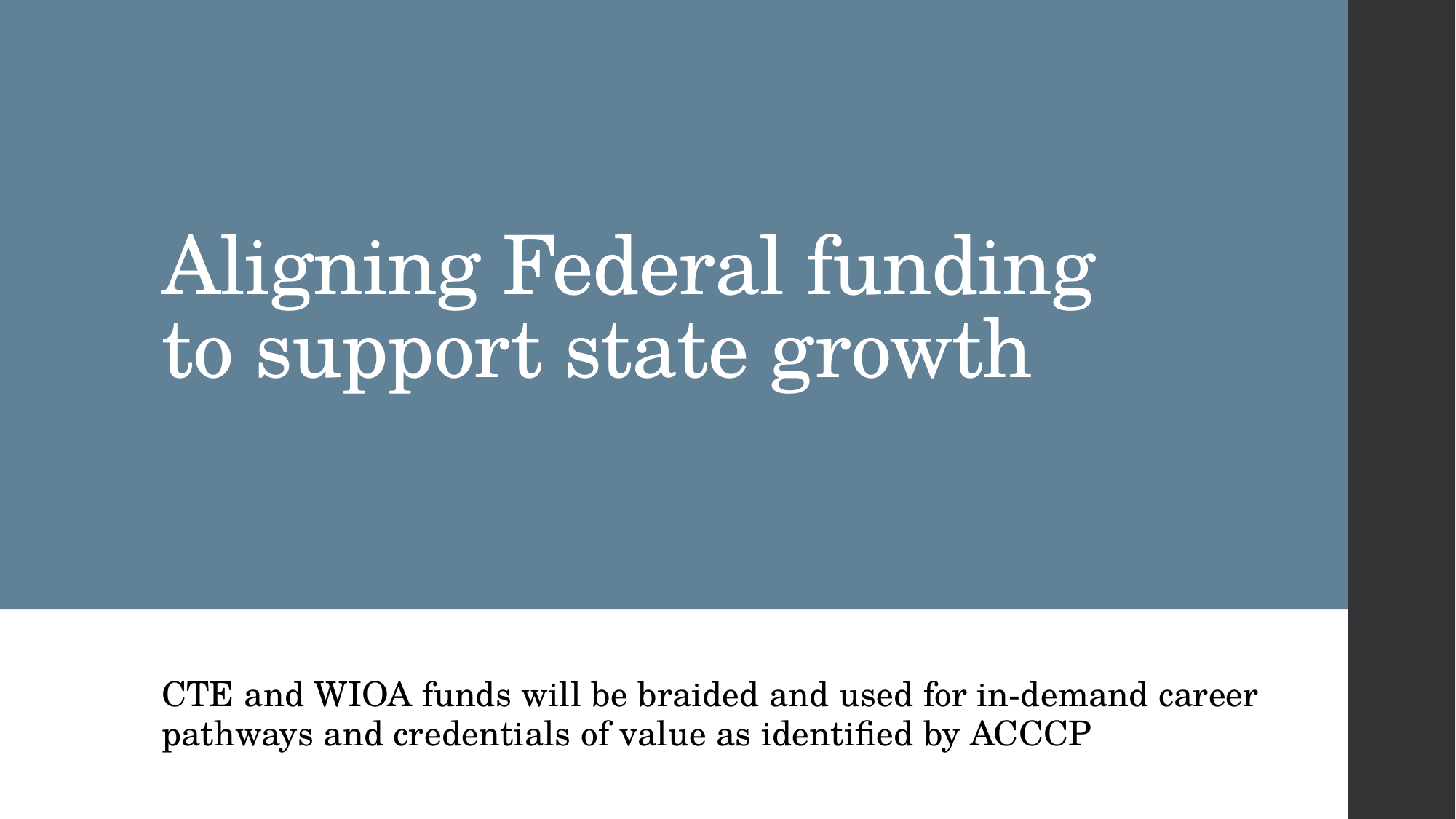

# Aligning Federal funding to support state growth

CTE and WIOA funds will be braided and used for in-demand career pathways and credentials of value as identified by ACCCP